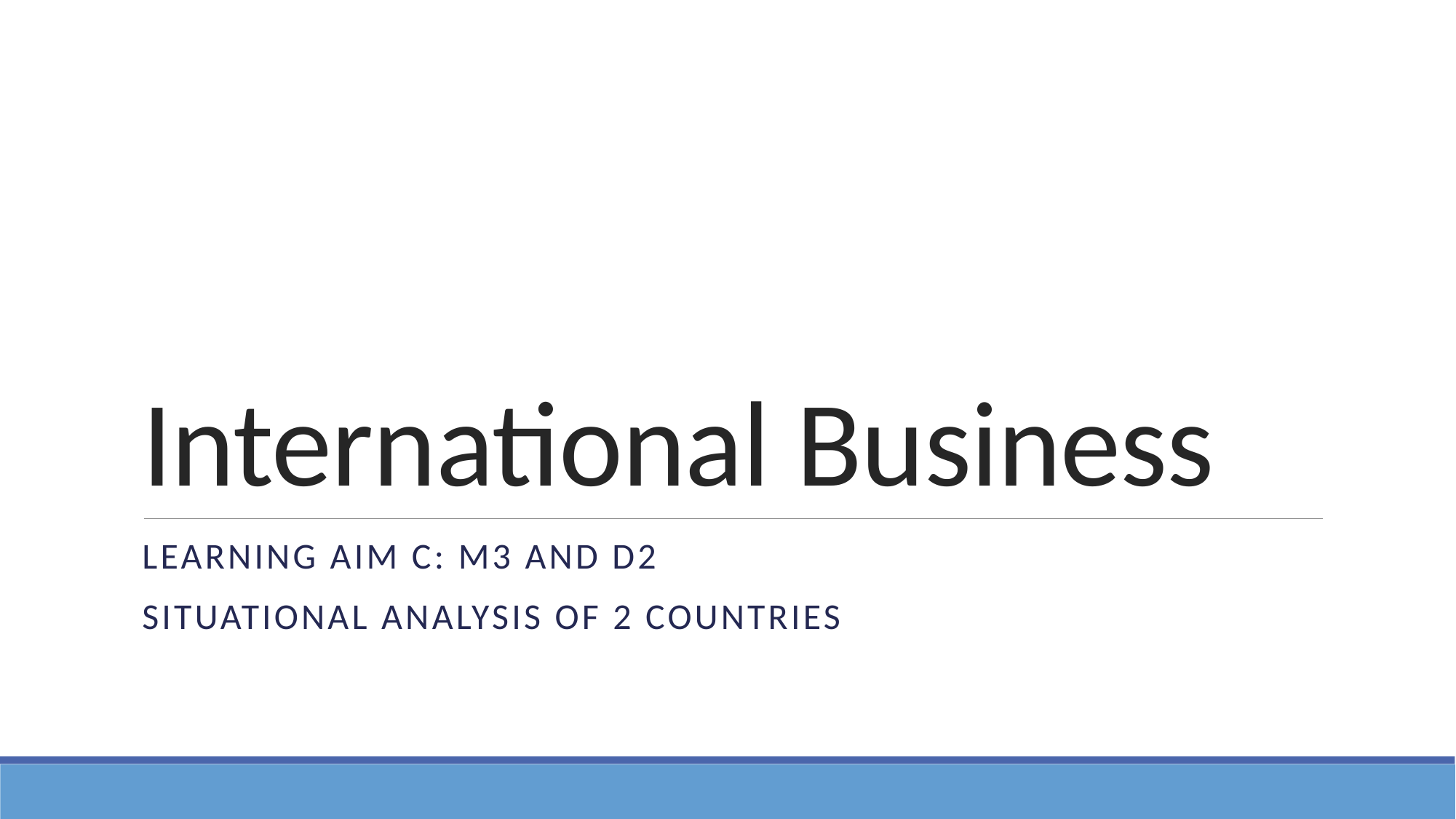

# International Business
Learning Aim C: M3 and D2
Situational analysis of 2 countries